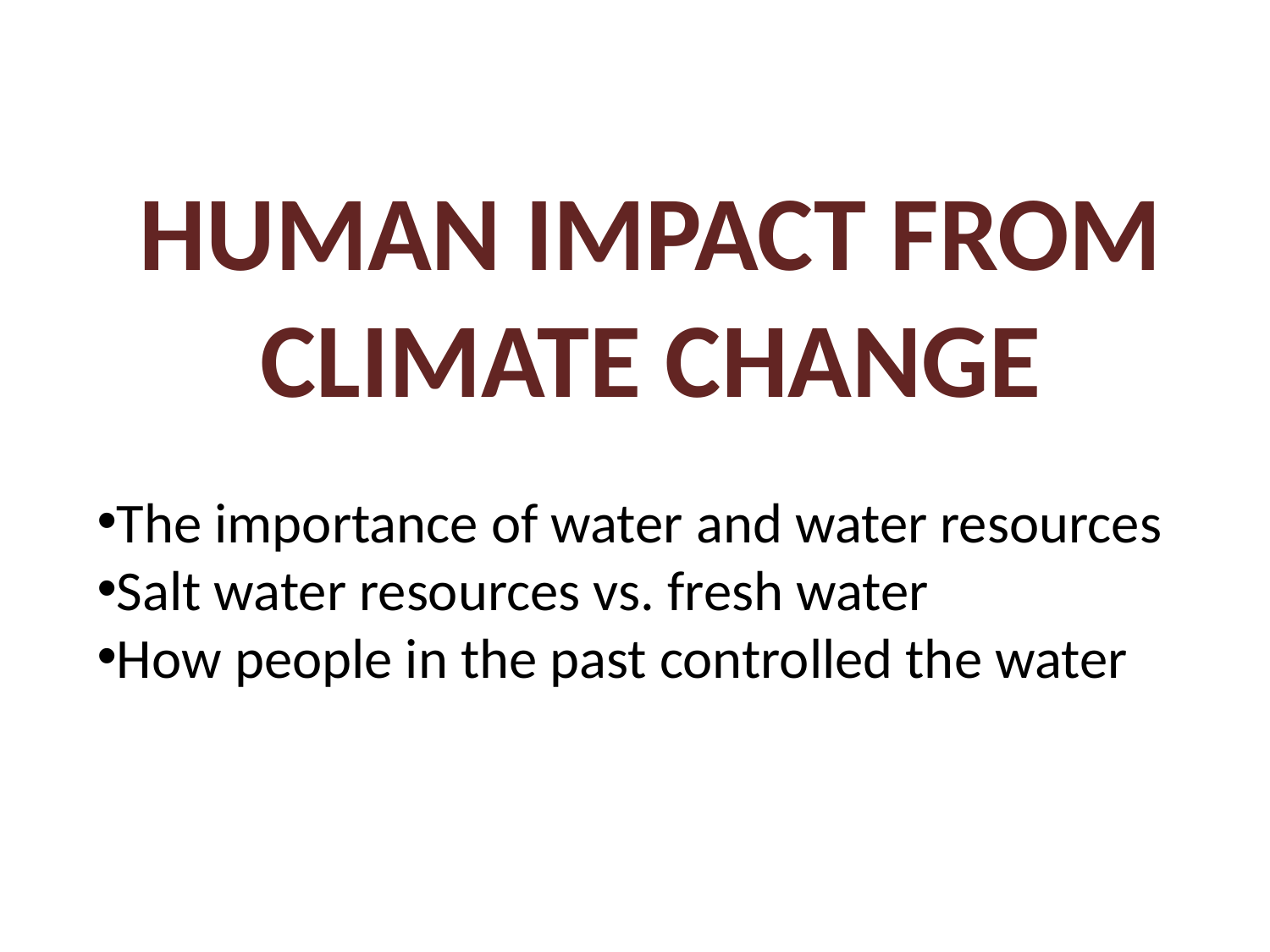

HUMAN IMPACT FROM
CLIMATE CHANGE

The importance of water and water resources
Salt water resources vs. fresh water
How people in the past controlled the water